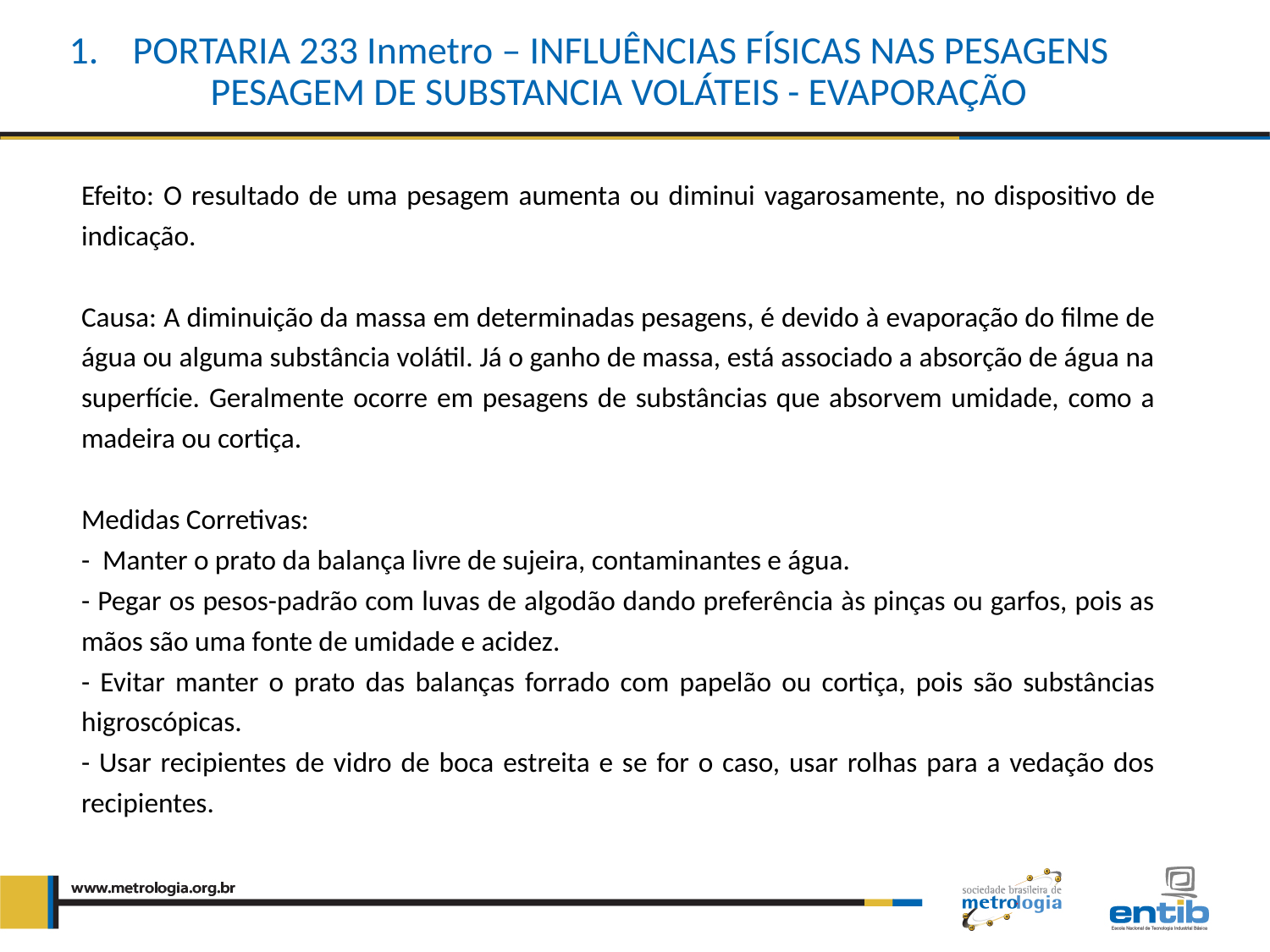

PORTARIA 233 Inmetro – INFLUÊNCIAS FÍSICAS NAS PESAGENS
PESAGEM DE SUBSTANCIA VOLÁTEIS - EVAPORAÇÃO
Efeito: O resultado de uma pesagem aumenta ou diminui vagarosamente, no dispositivo de indicação.

Causa: A diminuição da massa em determinadas pesagens, é devido à evaporação do filme de água ou alguma substância volátil. Já o ganho de massa, está associado a absorção de água na superfície. Geralmente ocorre em pesagens de substâncias que absorvem umidade, como a madeira ou cortiça.

Medidas Corretivas:
-  Manter o prato da balança livre de sujeira, contaminantes e água.
- Pegar os pesos-padrão com luvas de algodão dando preferência às pinças ou garfos, pois as mãos são uma fonte de umidade e acidez.
- Evitar manter o prato das balanças forrado com papelão ou cortiça, pois são substâncias higroscópicas.
- Usar recipientes de vidro de boca estreita e se for o caso, usar rolhas para a vedação dos recipientes.